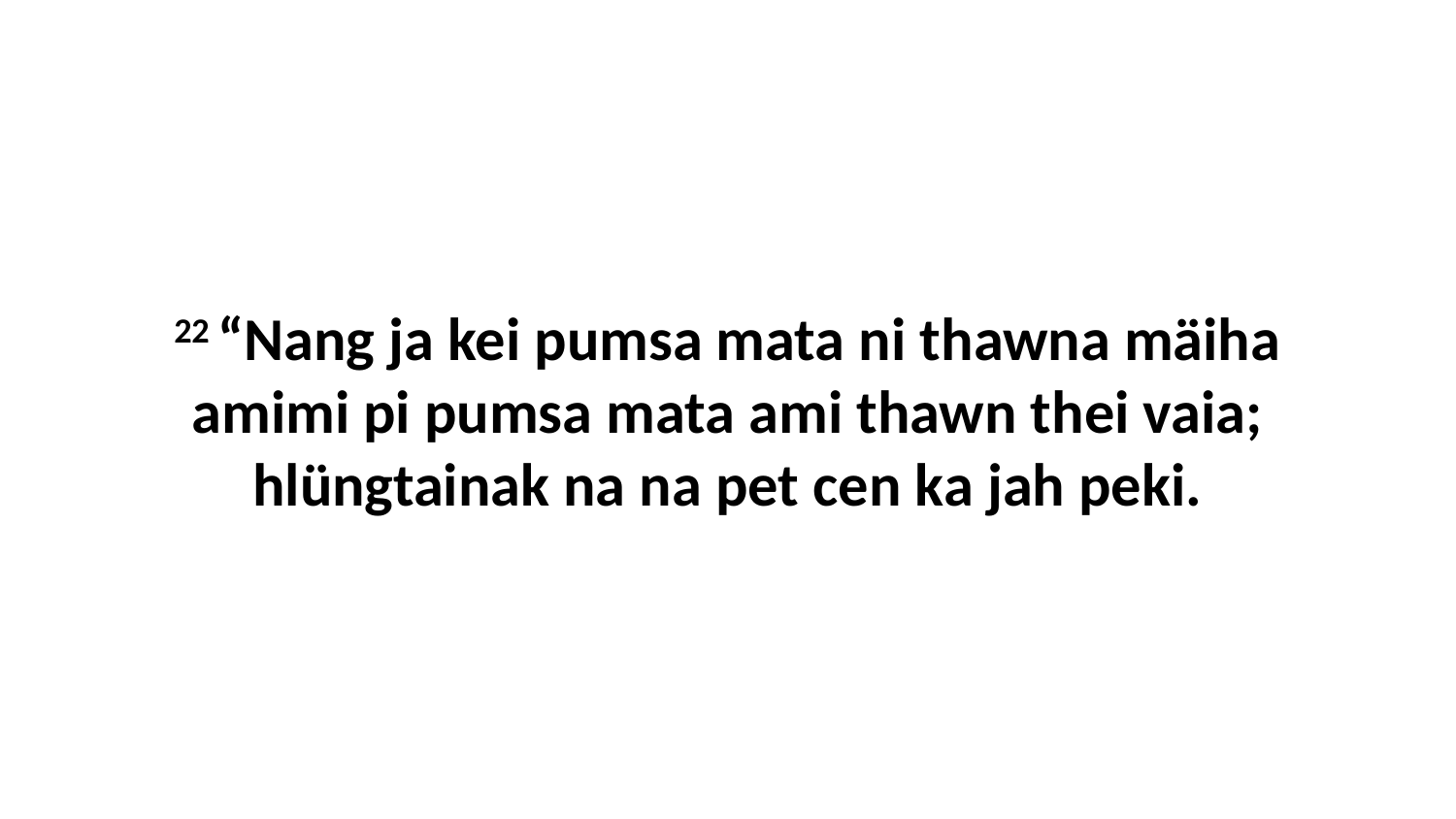

22 “Nang ja kei pumsa mata ni thawna mäiha amimi pi pumsa mata ami thawn thei vaia; hlüngtainak na na pet cen ka jah peki.